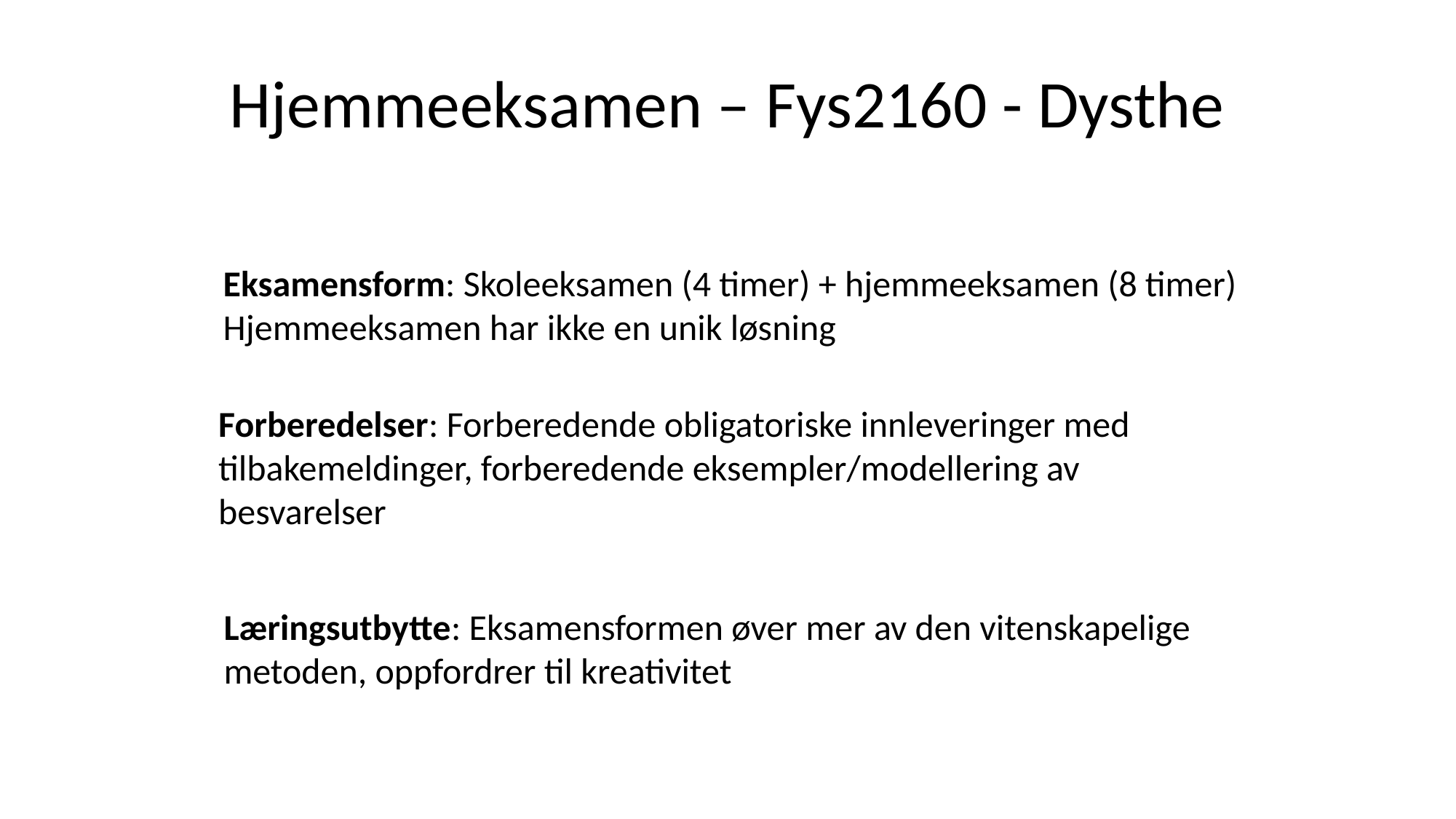

# Hjemmeeksamen – Fys2160 - Dysthe
Eksamensform: Skoleeksamen (4 timer) + hjemmeeksamen (8 timer)
Hjemmeeksamen har ikke en unik løsning
Forberedelser: Forberedende obligatoriske innleveringer med tilbakemeldinger, forberedende eksempler/modellering av besvarelser
Læringsutbytte: Eksamensformen øver mer av den vitenskapelige metoden, oppfordrer til kreativitet